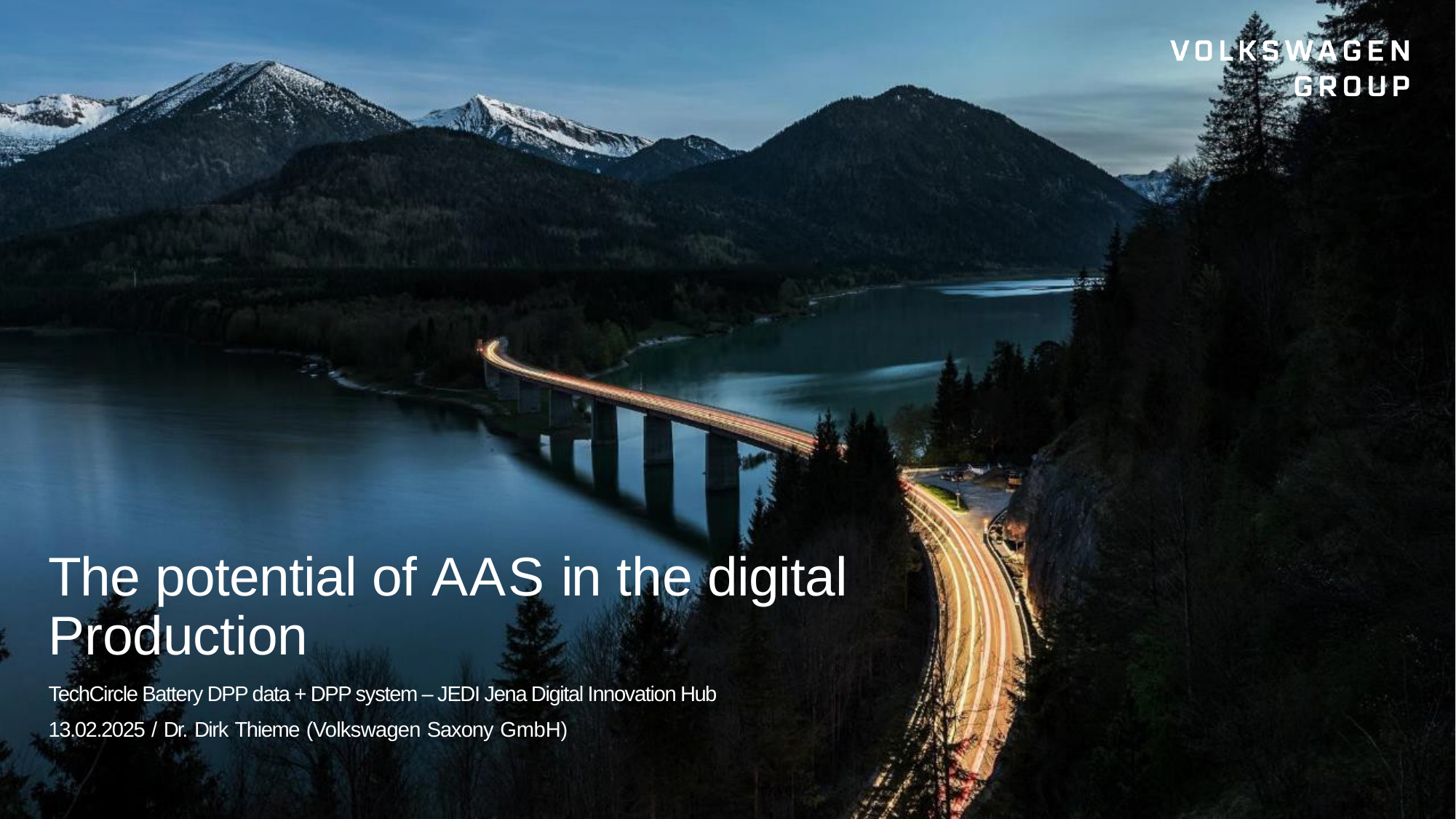

The potential of AAS in the digital Production
TechCircle Battery DPP data + DPP system – JEDI Jena Digital Innovation Hub
13.02.2025 / Dr. Dirk Thieme (Volkswagen Saxony GmbH)